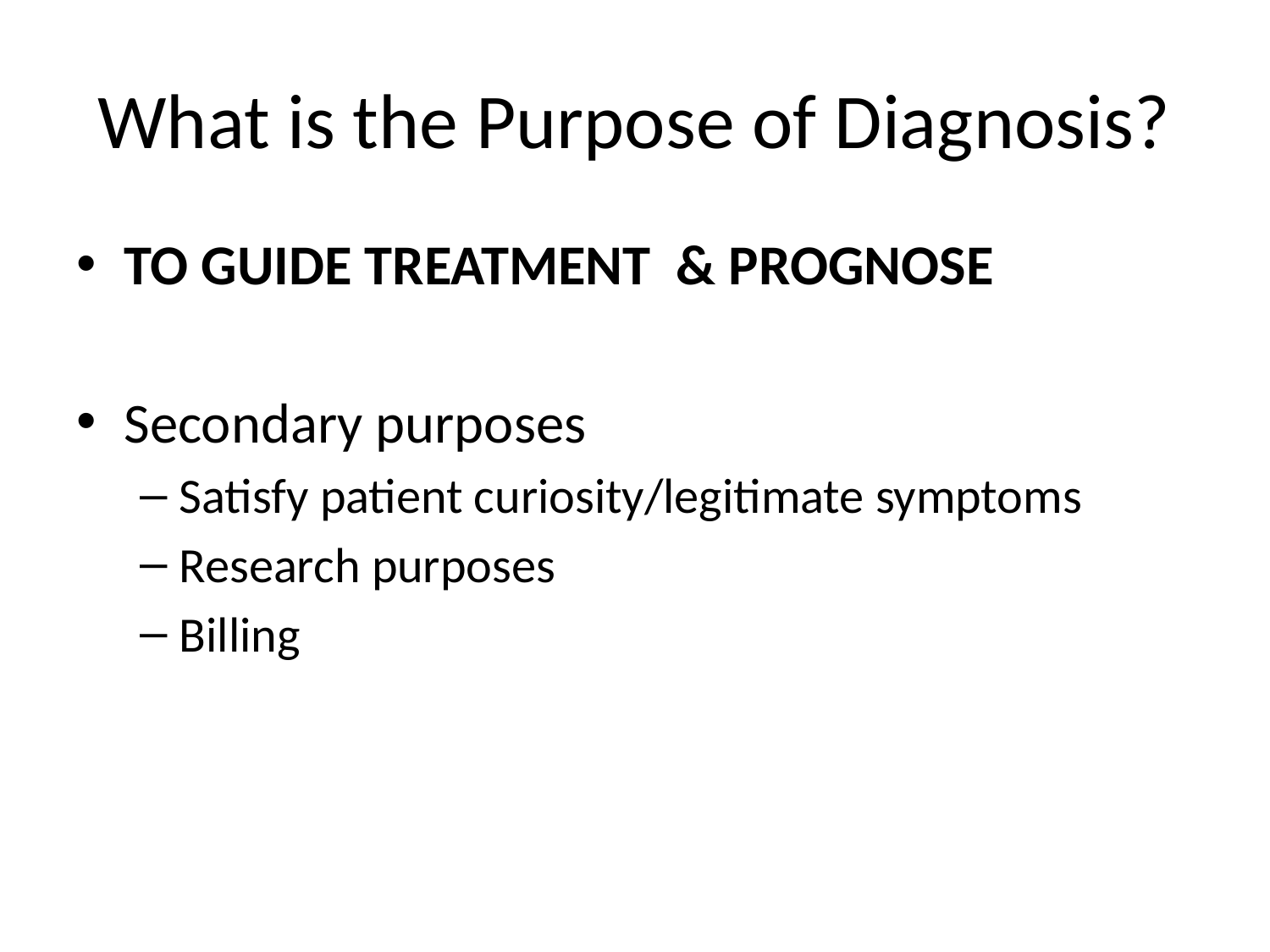

# What is the Purpose of Diagnosis?
TO GUIDE TREATMENT  & PROGNOSE

Secondary purposes
Satisfy patient curiosity/legitimate symptoms
Research purposes
Billing